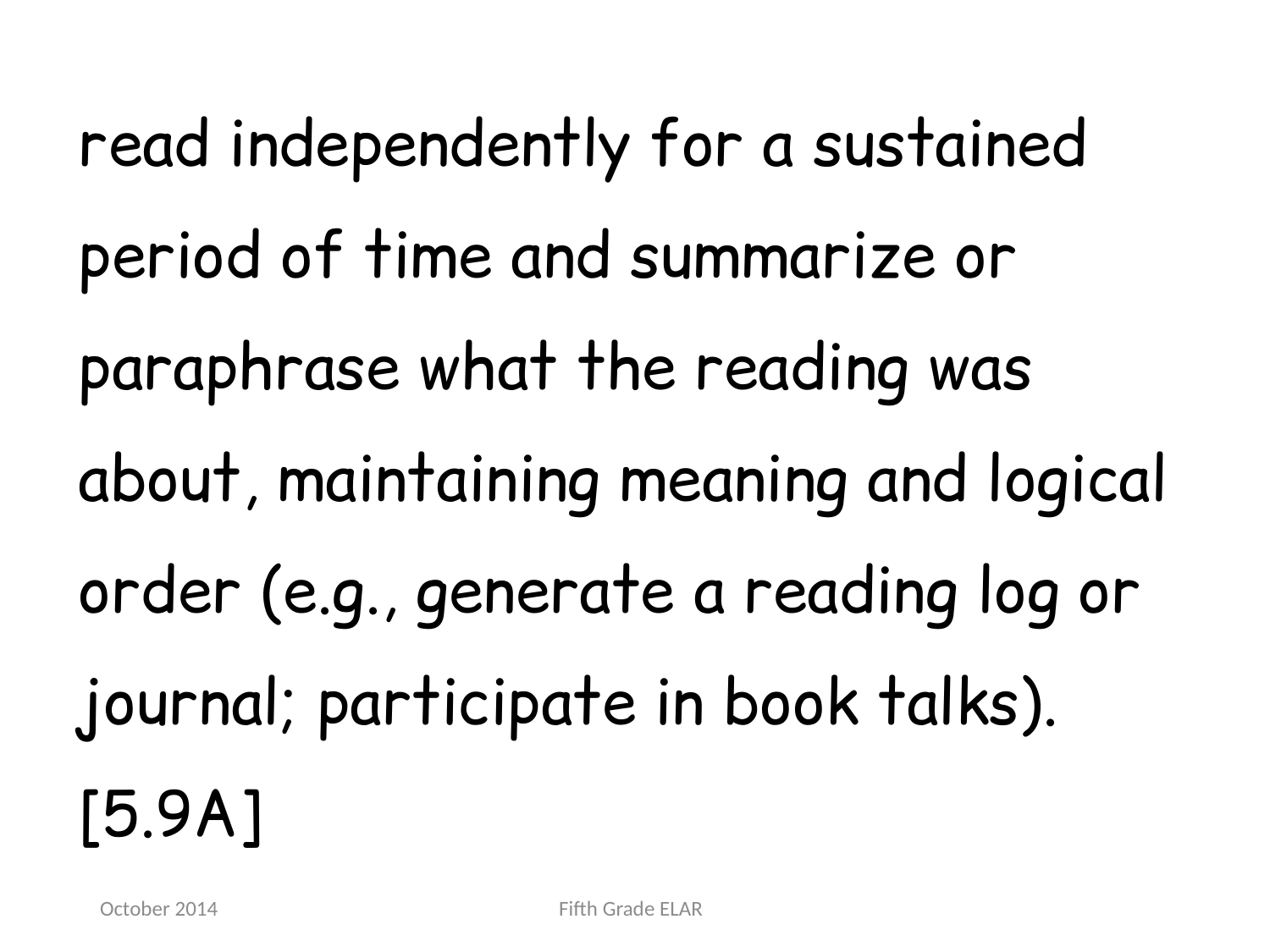

read independently for a sustained period of time and summarize or paraphrase what the reading was about, maintaining meaning and logical order (e.g., generate a reading log or journal; participate in book talks).[5.9A]
October 2014
Fifth Grade ELAR